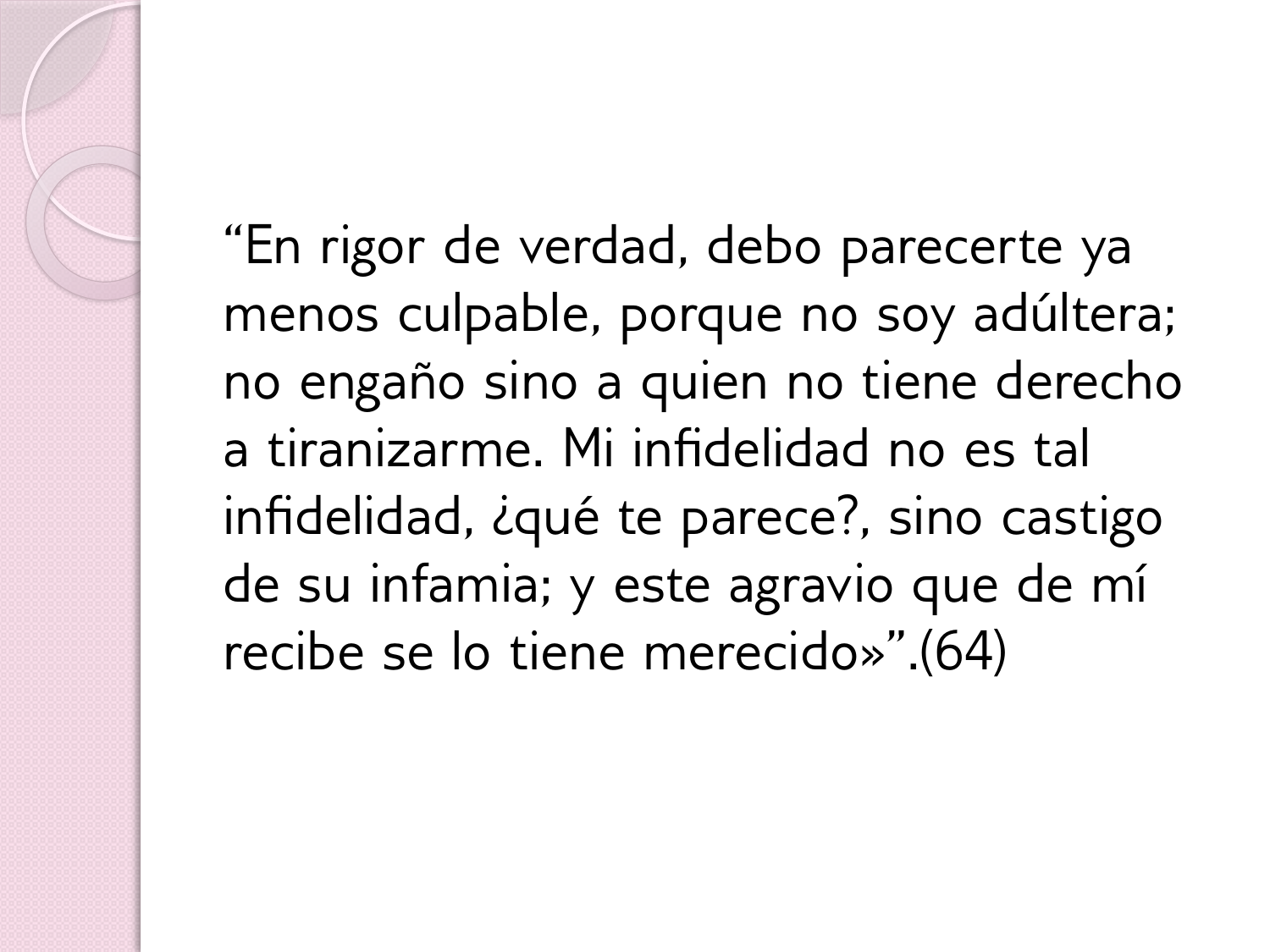

“En rigor de verdad, debo parecerte ya menos culpable, porque no soy adúltera; no engaño sino a quien no tiene derecho a tiranizarme. Mi infidelidad no es tal infidelidad, ¿qué te parece?, sino castigo de su infamia; y este agravio que de mí recibe se lo tiene merecido»”.(64)